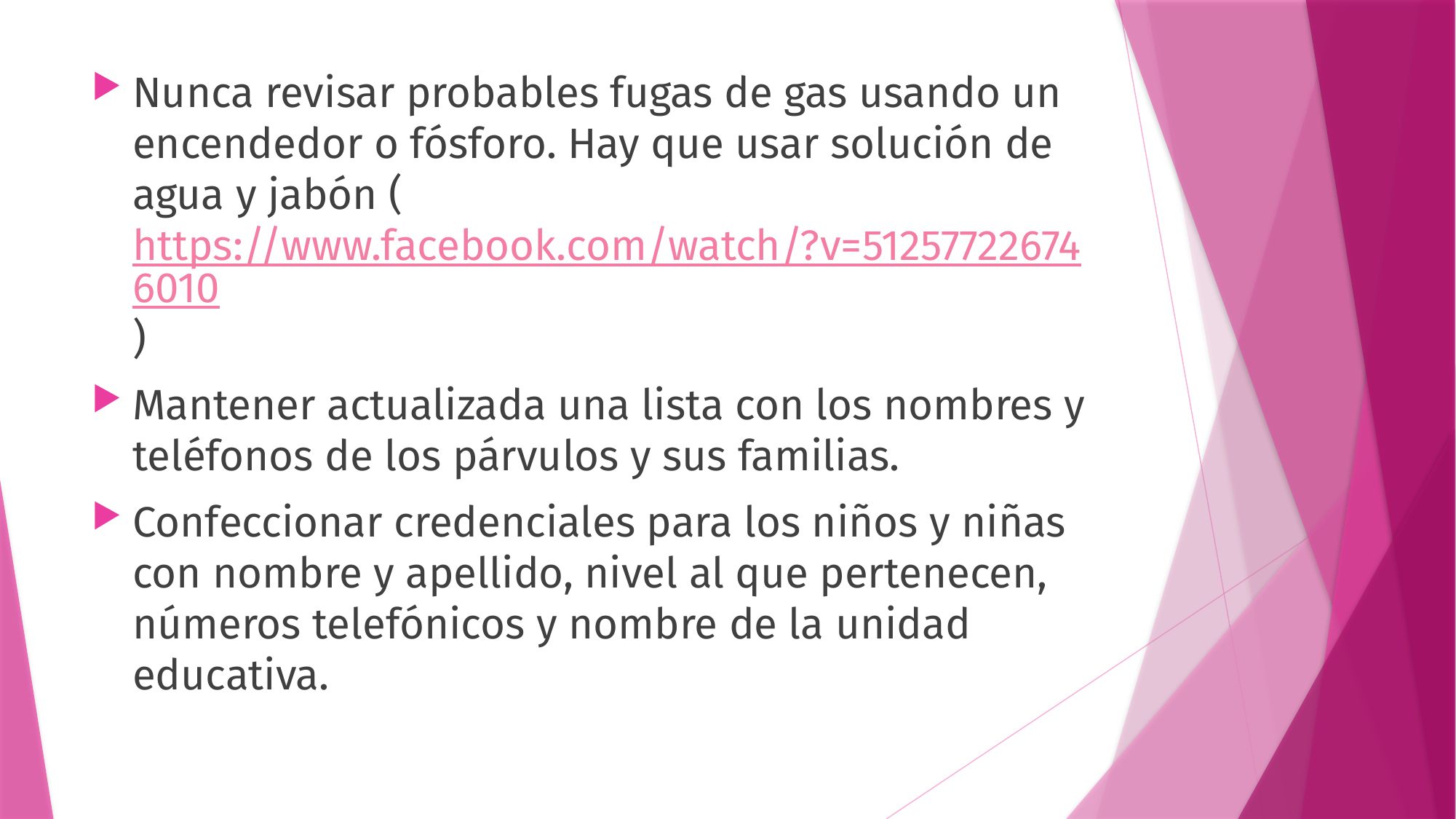

Nunca revisar probables fugas de gas usando un encendedor o fósforo. Hay que usar solución de agua y jabón (https://www.facebook.com/watch/?v=512577226746010)
Mantener actualizada una lista con los nombres y teléfonos de los párvulos y sus familias.
Confeccionar credenciales para los niños y niñas con nombre y apellido, nivel al que pertenecen, números telefónicos y nombre de la unidad educativa.